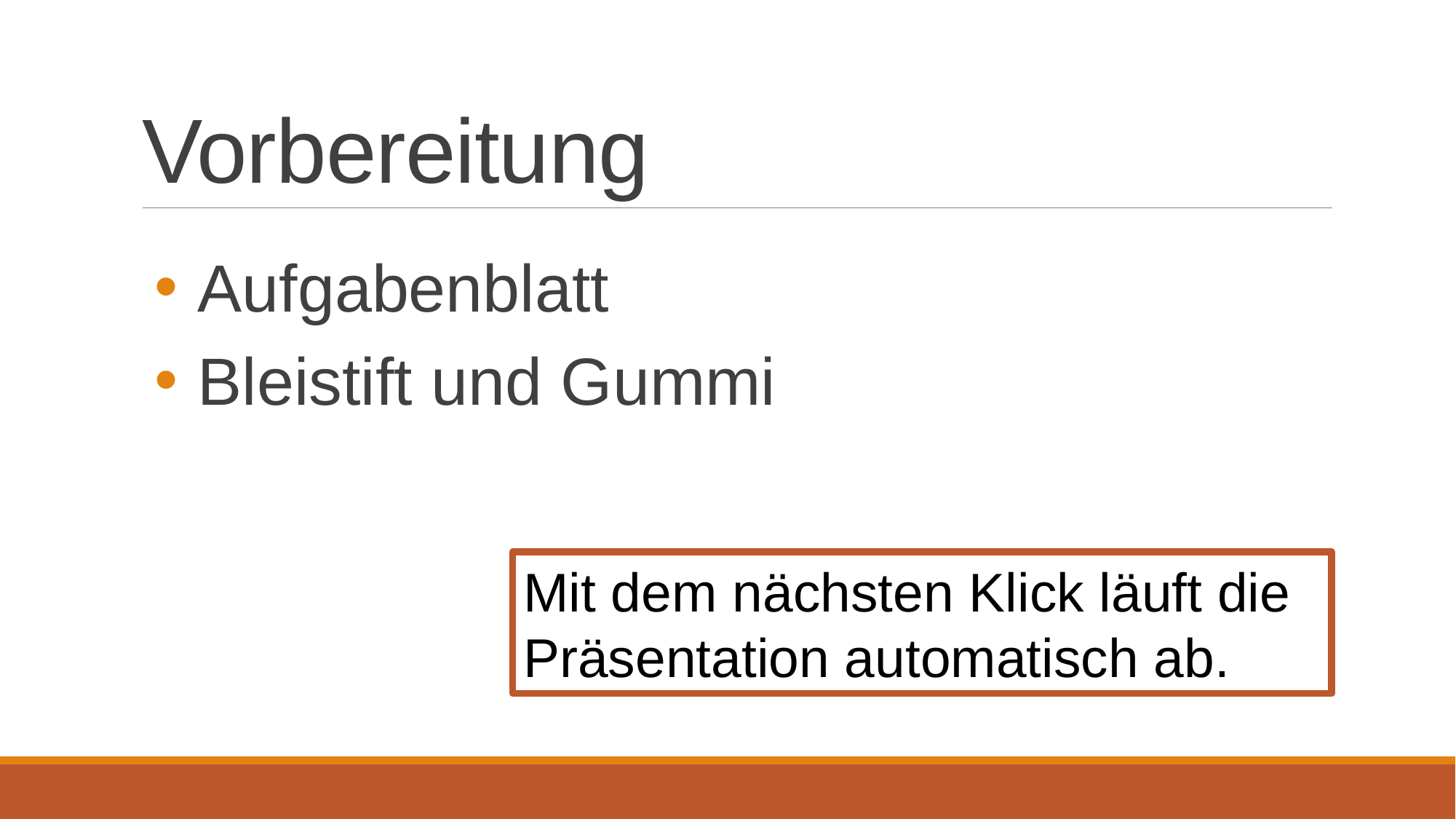

# Vorbereitung
Aufgabenblatt
Bleistift und Gummi

Mit dem nächsten Klick läuft die Präsentation automatisch ab.